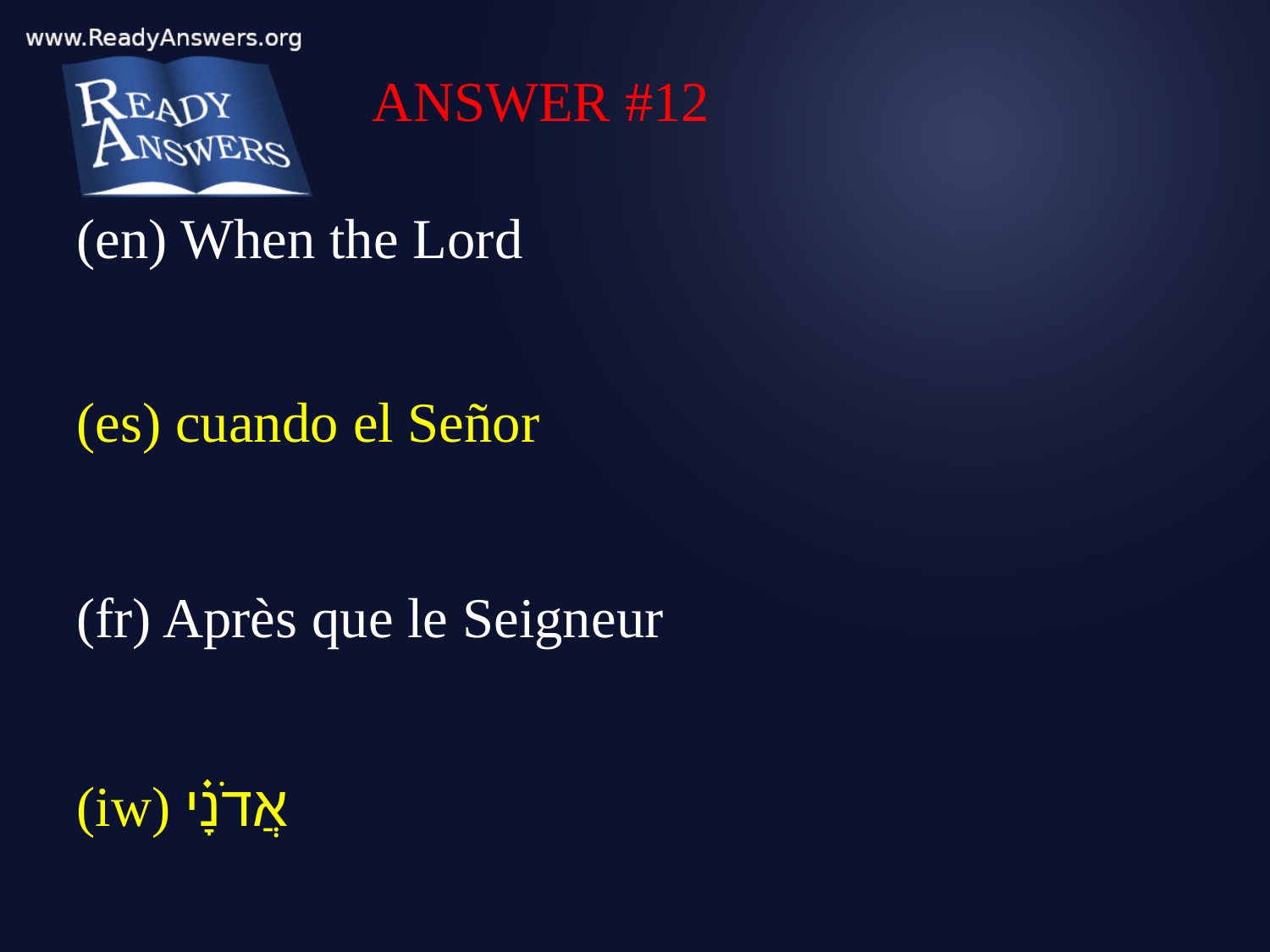

ANSWER #12
(en) When the Lord
(es) cuando el Señor
(fr) Après que le Seigneur
(iw) אֲדֹנָ֗י